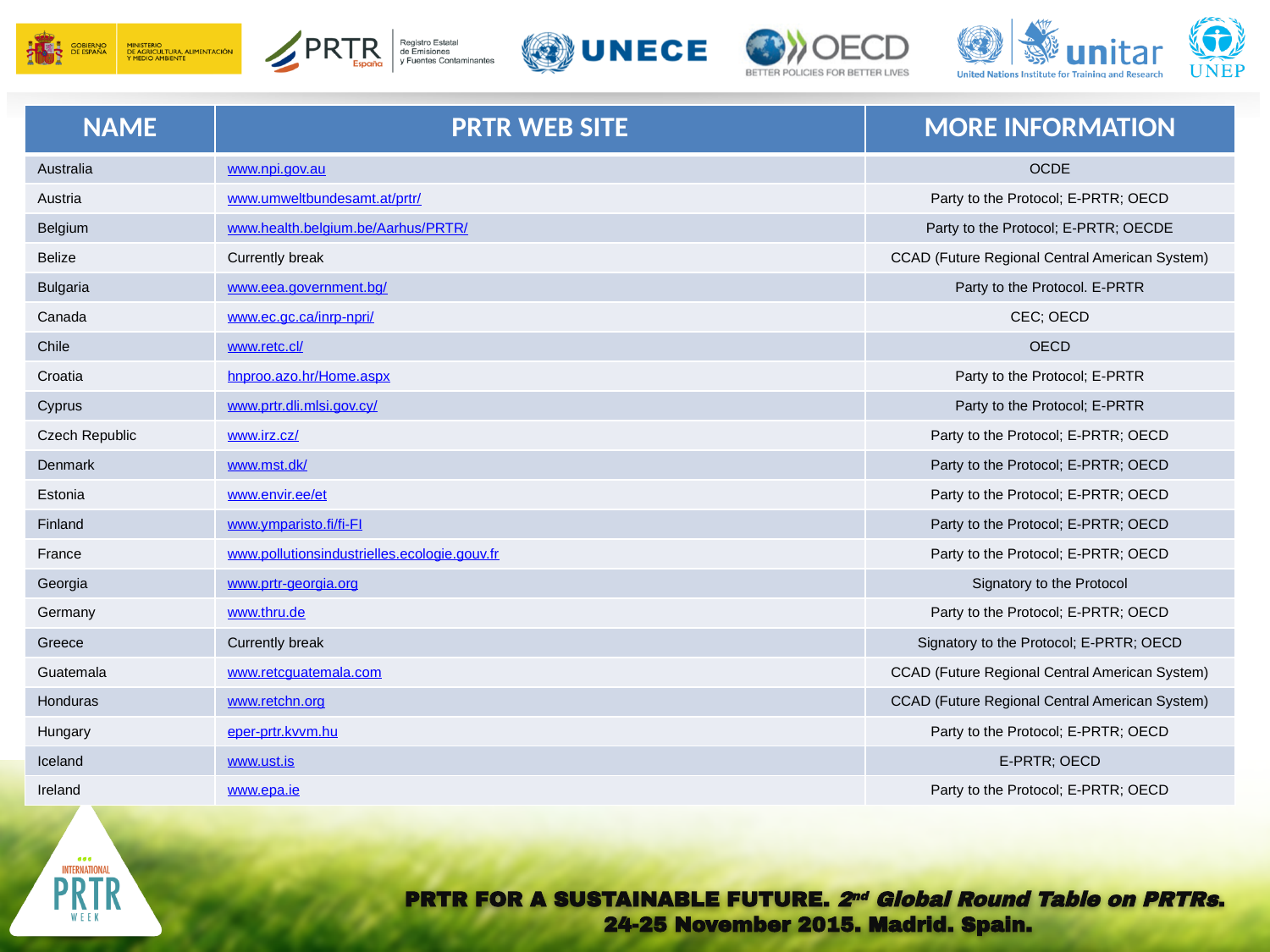

| NAME | PRTR WEB SITE | MORE INFORMATION |
| --- | --- | --- |
| Australia | www.npi.gov.au | OCDE |
| Austria | www.umweltbundesamt.at/prtr/ | Party to the Protocol; E-PRTR; OECD |
| Belgium | www.health.belgium.be/Aarhus/PRTR/ | Party to the Protocol; E-PRTR; OECDE |
| Belize | Currently break | CCAD (Future Regional Central American System) |
| Bulgaria | www.eea.government.bg/ | Party to the Protocol. E-PRTR |
| Canada | www.ec.gc.ca/inrp-npri/ | CEC; OECD |
| Chile | www.retc.cl/ | OECD |
| Croatia | hnproo.azo.hr/Home.aspx | Party to the Protocol; E-PRTR |
| Cyprus | www.prtr.dli.mlsi.gov.cy/ | Party to the Protocol; E-PRTR |
| Czech Republic | www.irz.cz/ | Party to the Protocol; E-PRTR; OECD |
| Denmark | www.mst.dk/ | Party to the Protocol; E-PRTR; OECD |
| Estonia | www.envir.ee/et | Party to the Protocol; E-PRTR; OECD |
| Finland | www.ymparisto.fi/fi-FI | Party to the Protocol; E-PRTR; OECD |
| France | www.pollutionsindustrielles.ecologie.gouv.fr | Party to the Protocol; E-PRTR; OECD |
| Georgia | www.prtr-georgia.org | Signatory to the Protocol |
| Germany | www.thru.de | Party to the Protocol; E-PRTR; OECD |
| Greece | Currently break | Signatory to the Protocol; E-PRTR; OECD |
| Guatemala | www.retcguatemala.com | CCAD (Future Regional Central American System) |
| Honduras | www.retchn.org | CCAD (Future Regional Central American System) |
| Hungary | eper-prtr.kvvm.hu | Party to the Protocol; E-PRTR; OECD |
| Iceland | www.ust.is | E-PRTR; OECD |
| Ireland | www.epa.ie | Party to the Protocol; E-PRTR; OECD |